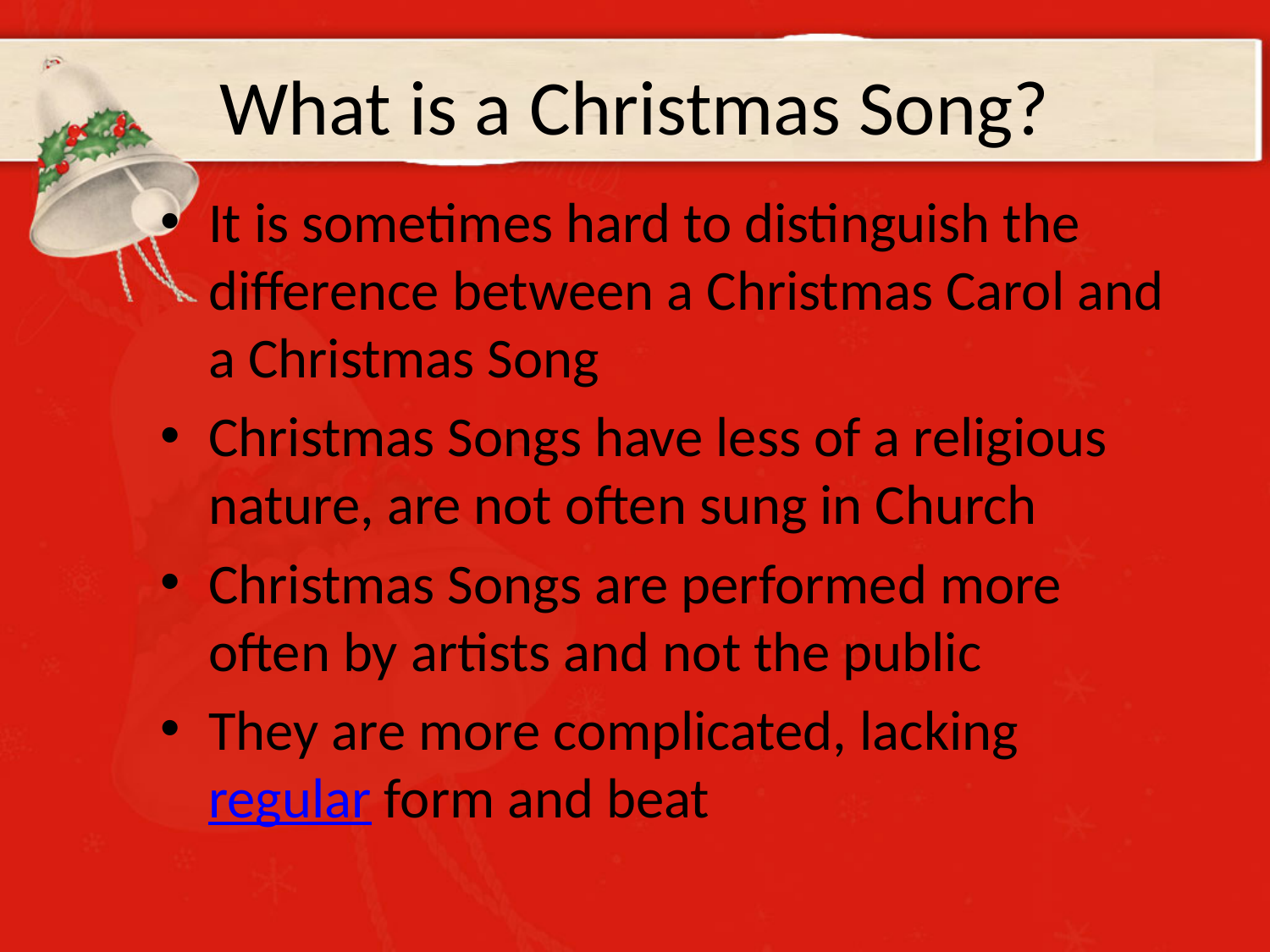

# What is a Christmas Song?
It is sometimes hard to distinguish the difference between a Christmas Carol and a Christmas Song
Christmas Songs have less of a religious nature, are not often sung in Church
Christmas Songs are performed more often by artists and not the public
They are more complicated, lacking regular form and beat